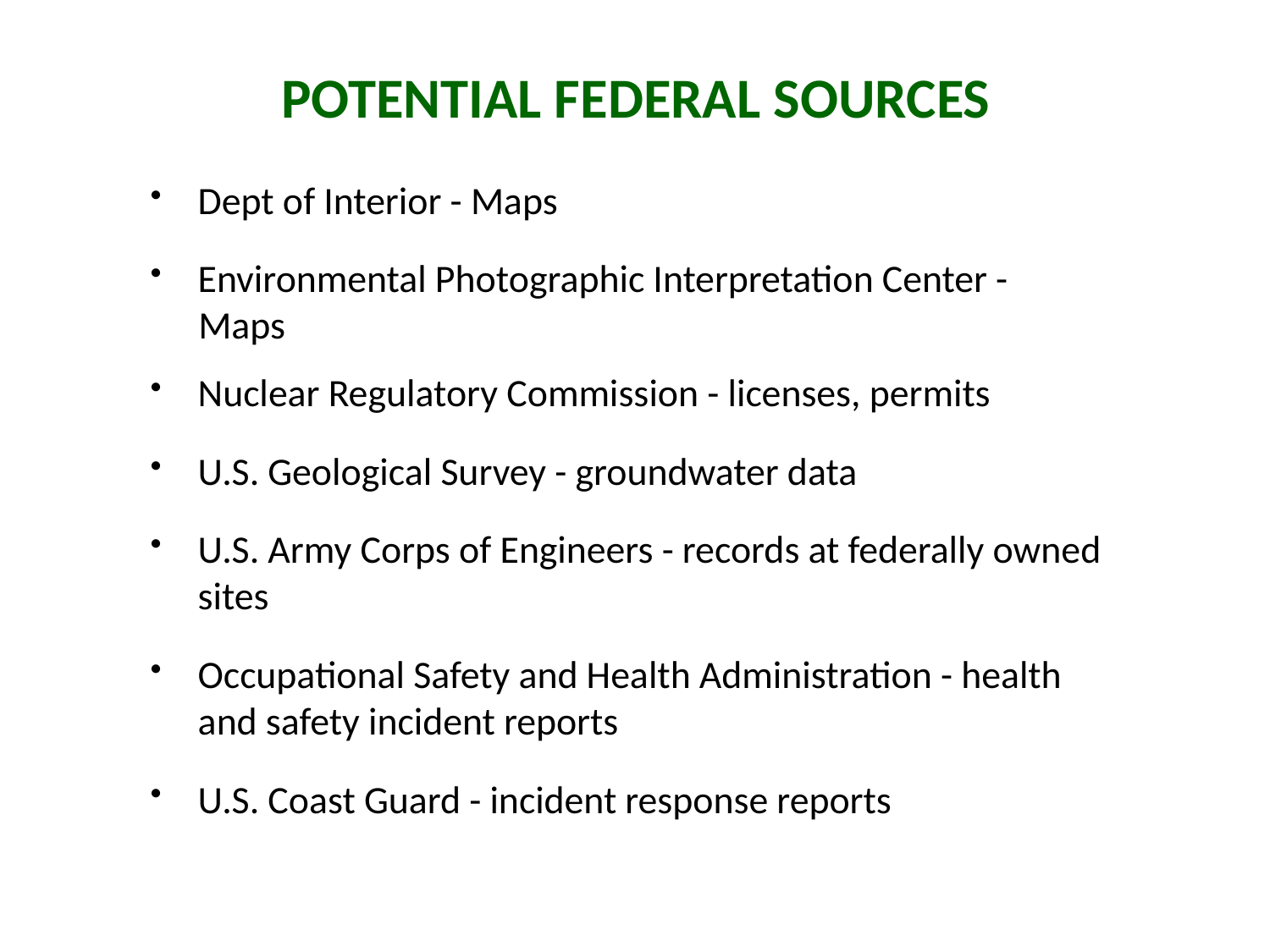

Potential Federal Sources
Dept of Interior - Maps
Environmental Photographic Interpretation Center -
Maps
Nuclear Regulatory Commission - licenses, permits
U.S. Geological Survey - groundwater data
U.S. Army Corps of Engineers - records at federally owned sites
Occupational Safety and Health Administration - health and safety incident reports
U.S. Coast Guard - incident response reports